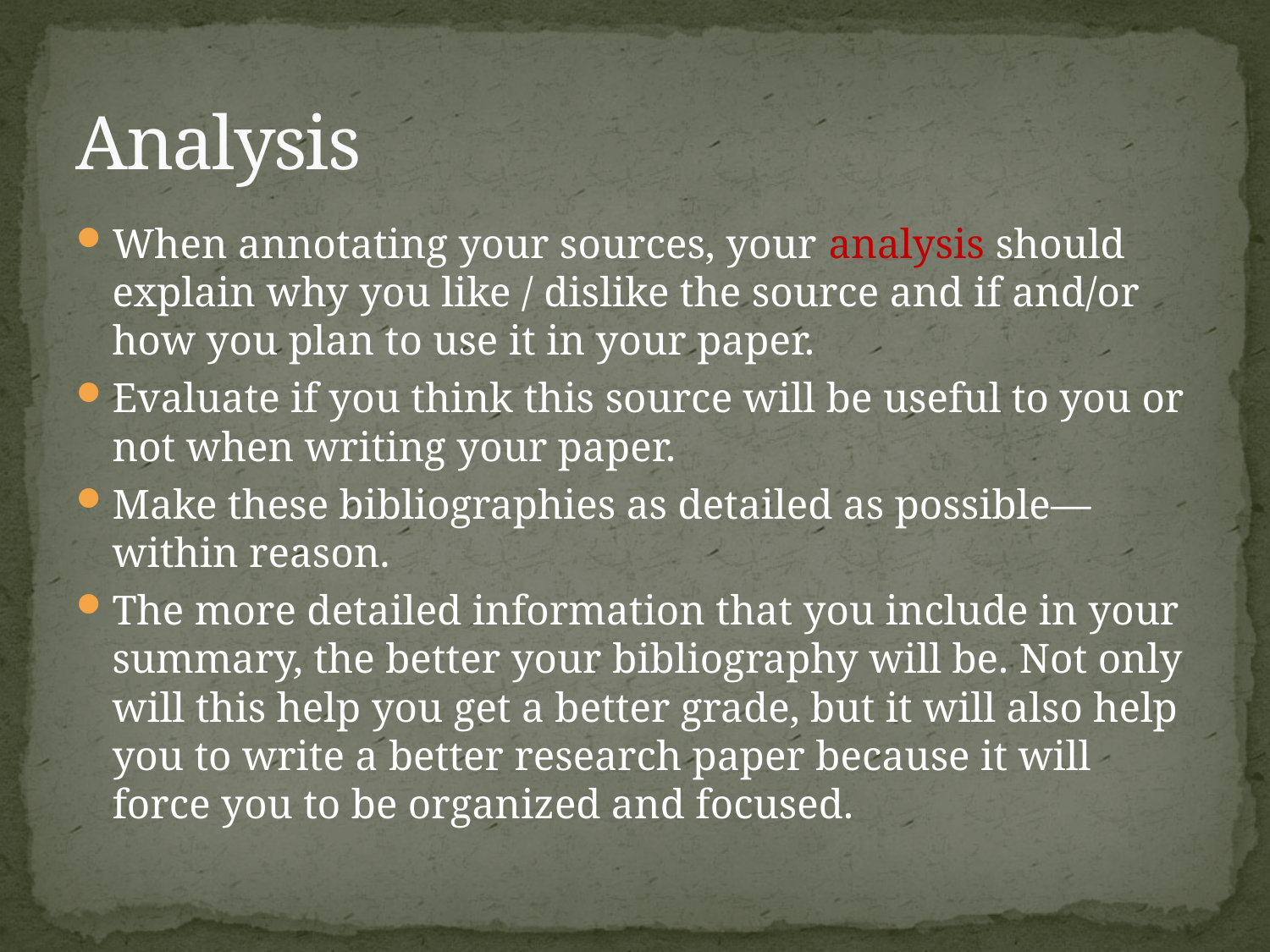

# Analysis
When annotating your sources, your analysis should explain why you like / dislike the source and if and/or how you plan to use it in your paper.
Evaluate if you think this source will be useful to you or not when writing your paper.
Make these bibliographies as detailed as possible—within reason.
The more detailed information that you include in your summary, the better your bibliography will be. Not only will this help you get a better grade, but it will also help you to write a better research paper because it will force you to be organized and focused.